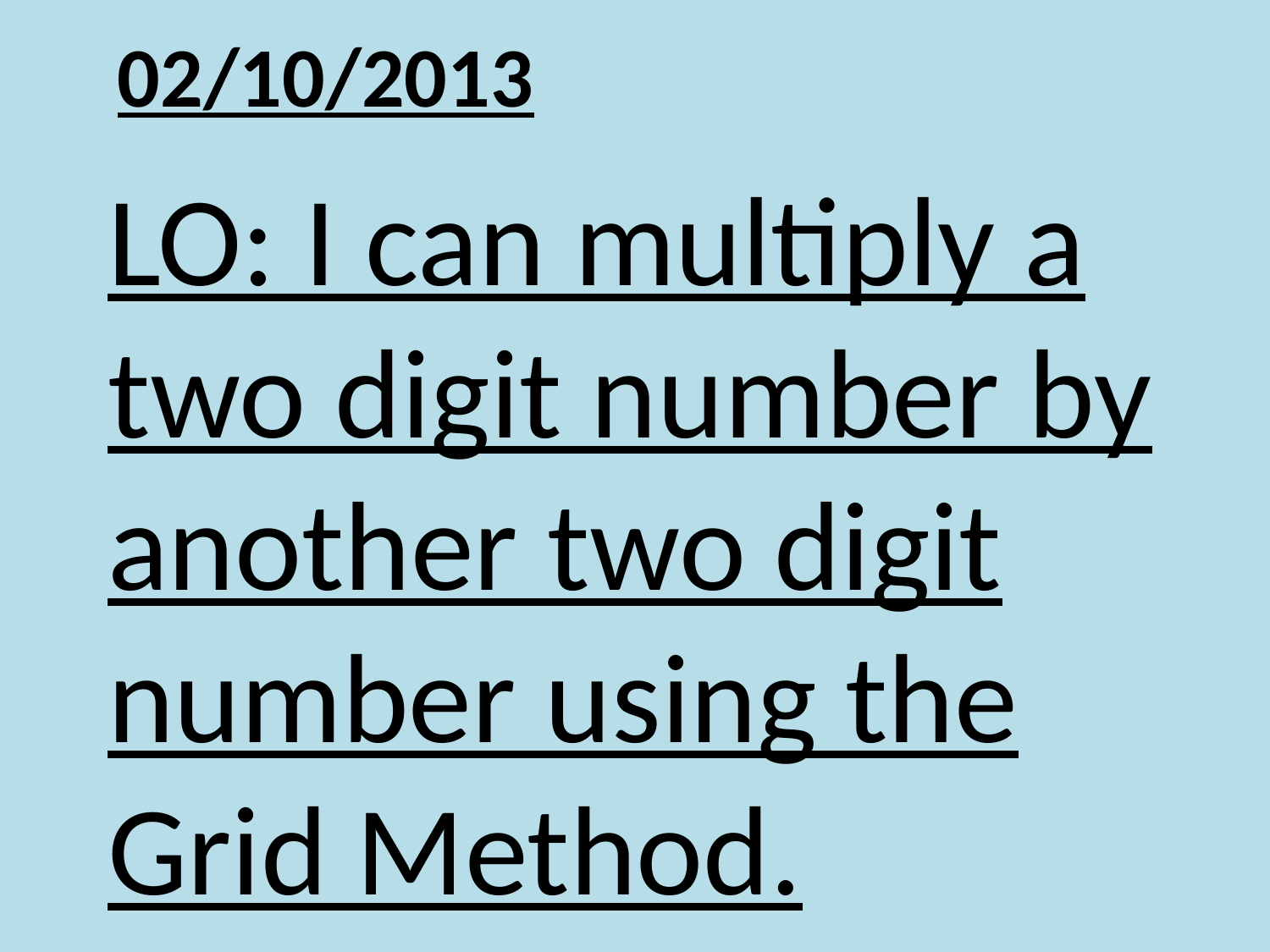

02/10/2013
# LO: I can multiply a two digit number by another two digit number using the Grid Method.